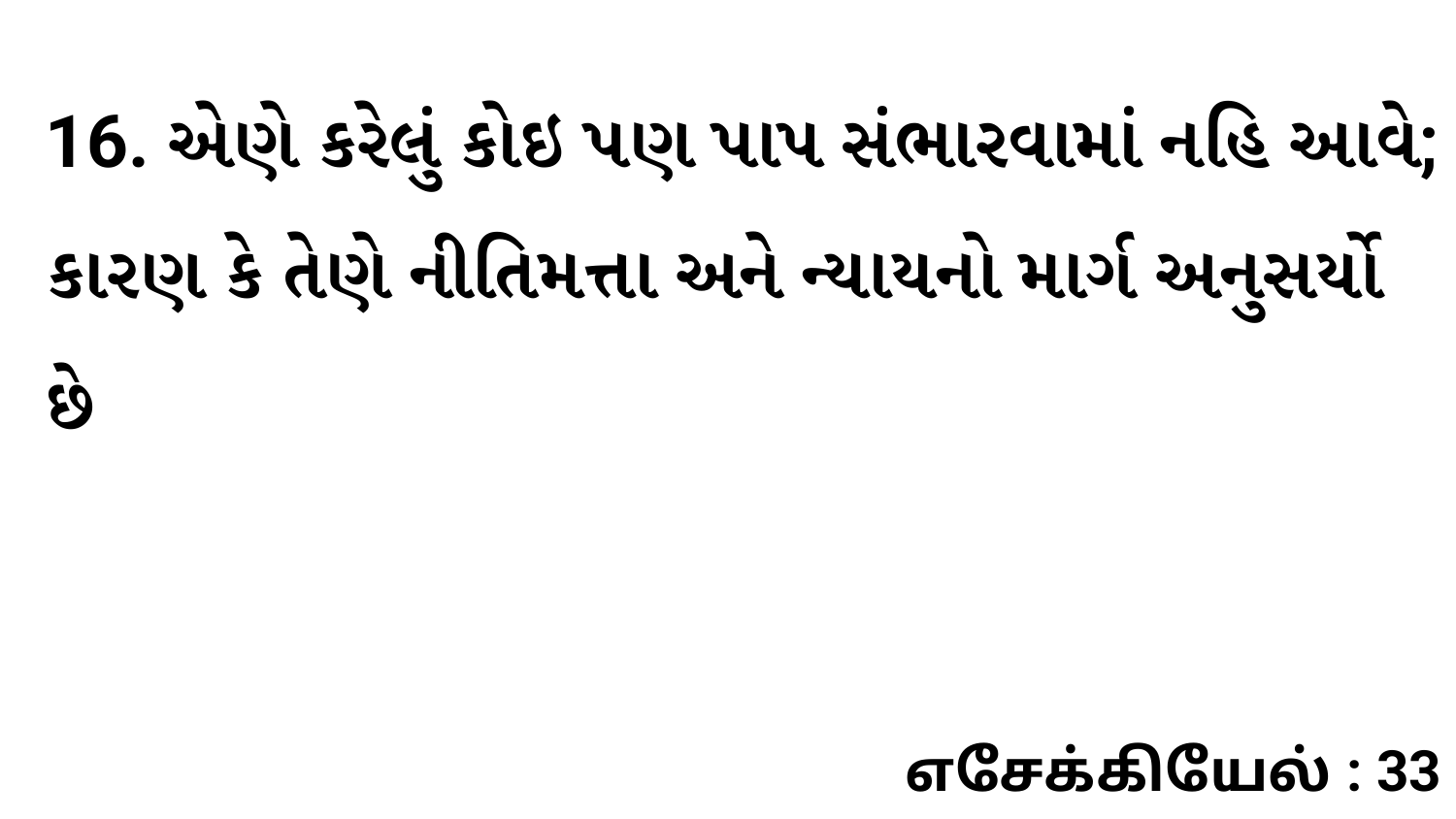

16. એણે કરેલું કોઇ પણ પાપ સંભારવામાં નહિ આવે; કારણ કે તેણે નીતિમત્તા અને ન્યાયનો માર્ગ અનુસર્યો છે
எசேக்கியேல் : 33